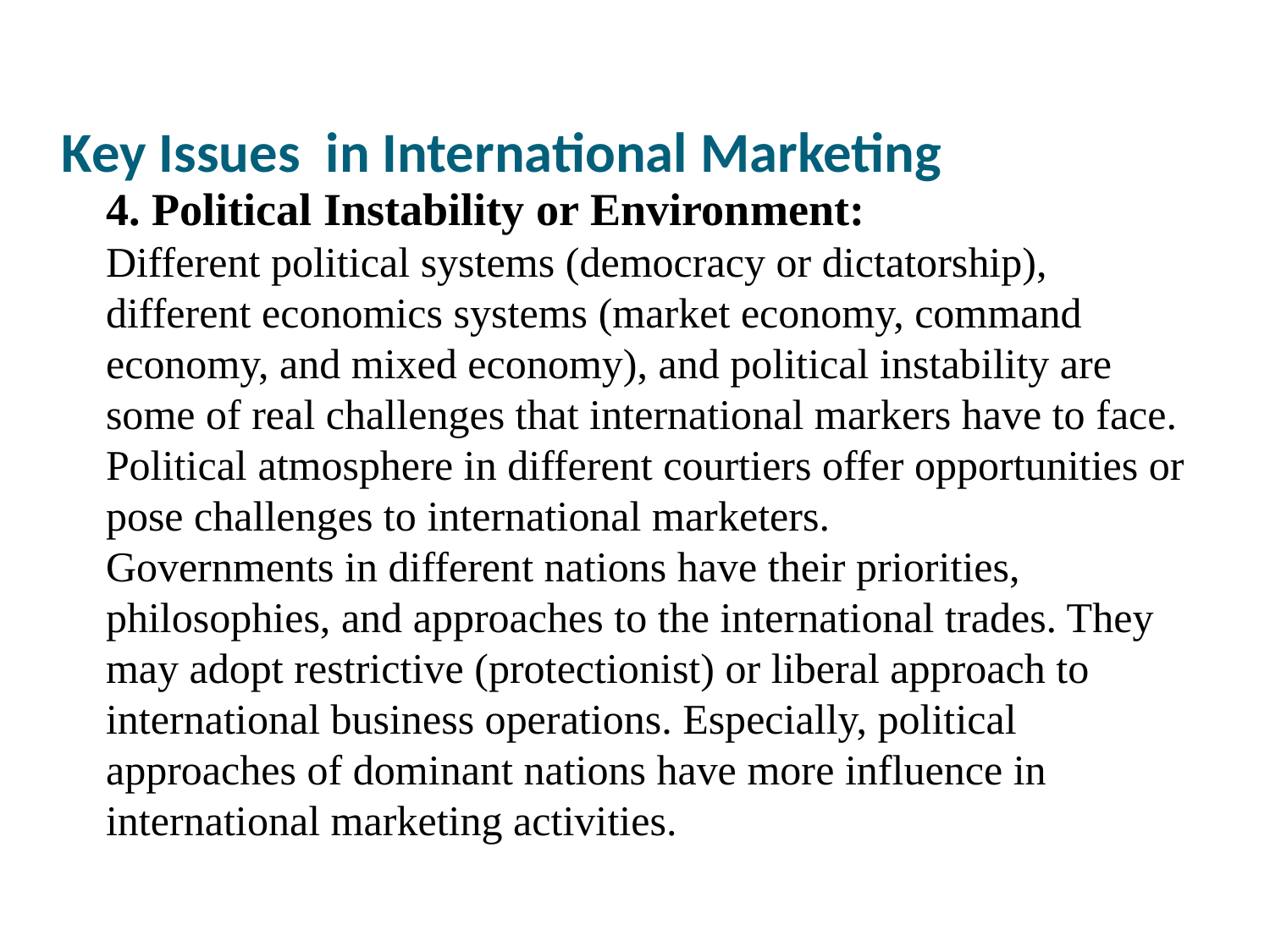

# Key Issues  in International Marketing
4. Political Instability or Environment:
Different political systems (democracy or dictatorship), different economics systems (market economy, command economy, and mixed economy), and political instability are some of real challenges that international markers have to face. Political atmosphere in different courtiers offer opportunities or pose challenges to international marketers.
Governments in different nations have their priorities, philosophies, and approaches to the international trades. They may adopt restrictive (protectionist) or liberal approach to international business operations. Especially, political approaches of dominant nations have more influence in international marketing activities.